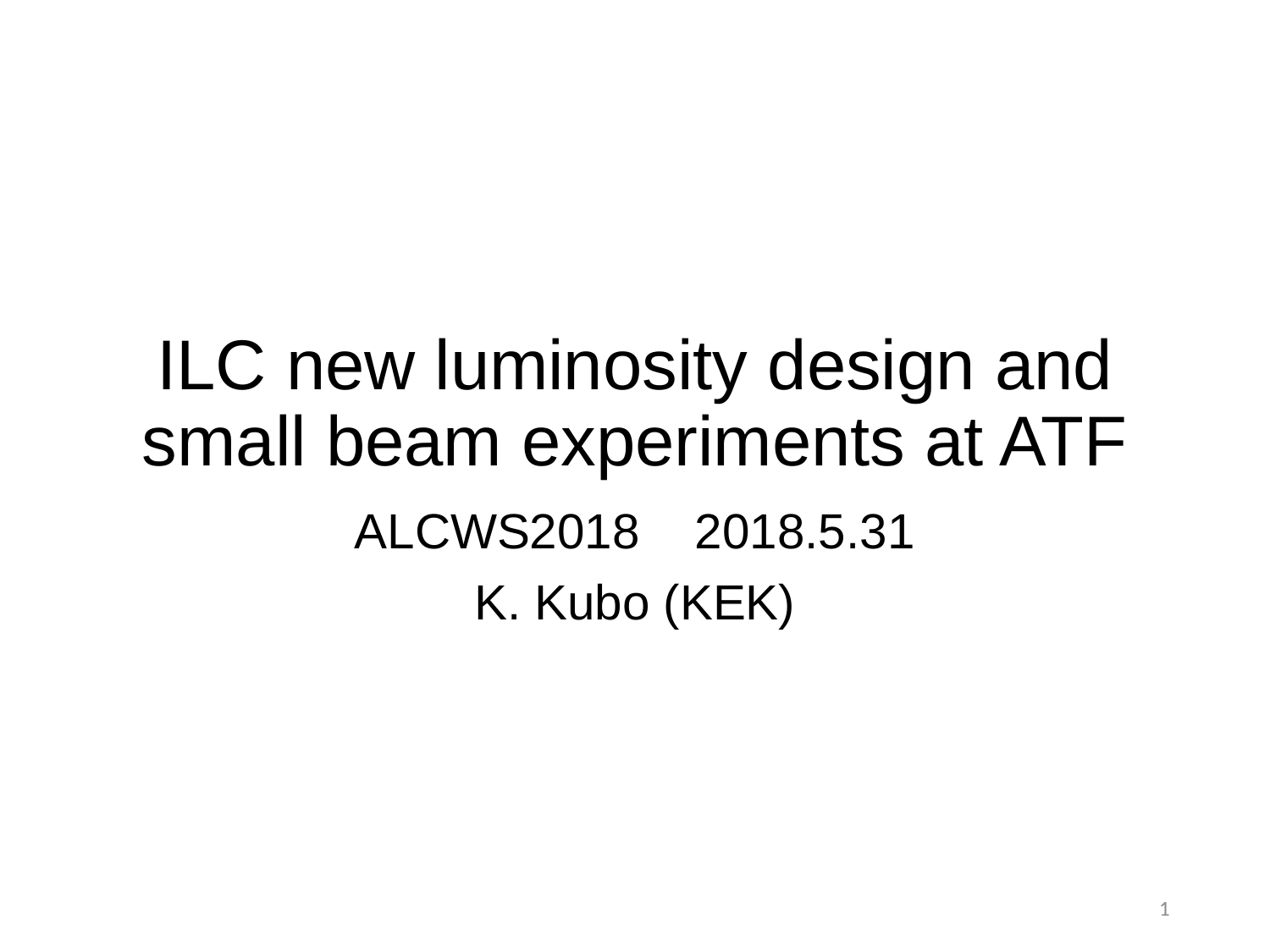

# ILC new luminosity design and small beam experiments at ATF
ALCWS2018    2018.5.31
K. Kubo (KEK)
1